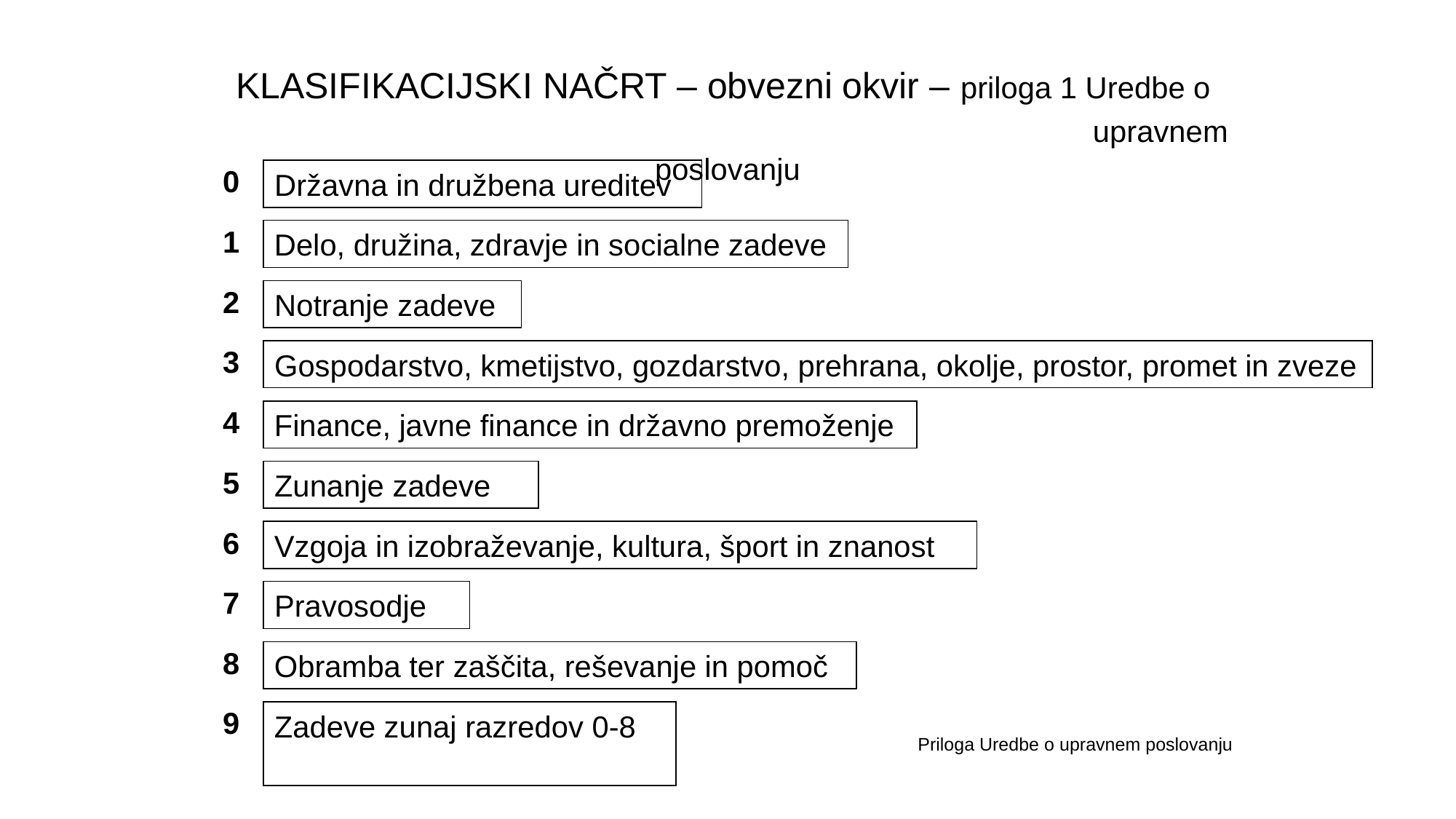

KLASIFIKACIJSKI NAČRT – obvezni okvir – priloga 1 Uredbe o 							          upravnem poslovanju
0
Državna in družbena ureditev
1
Delo, družina, zdravje in socialne zadeve
2
Notranje zadeve
3
Gospodarstvo, kmetijstvo, gozdarstvo, prehrana, okolje, prostor, promet in zveze
4
Finance, javne finance in državno premoženje
5
Zunanje zadeve
6
Vzgoja in izobraževanje, kultura, šport in znanost

7
Pravosodje
8
Obramba ter zaščita, reševanje in pomoč
9
Zadeve zunaj razredov 0-8
Priloga Uredbe o upravnem poslovanju